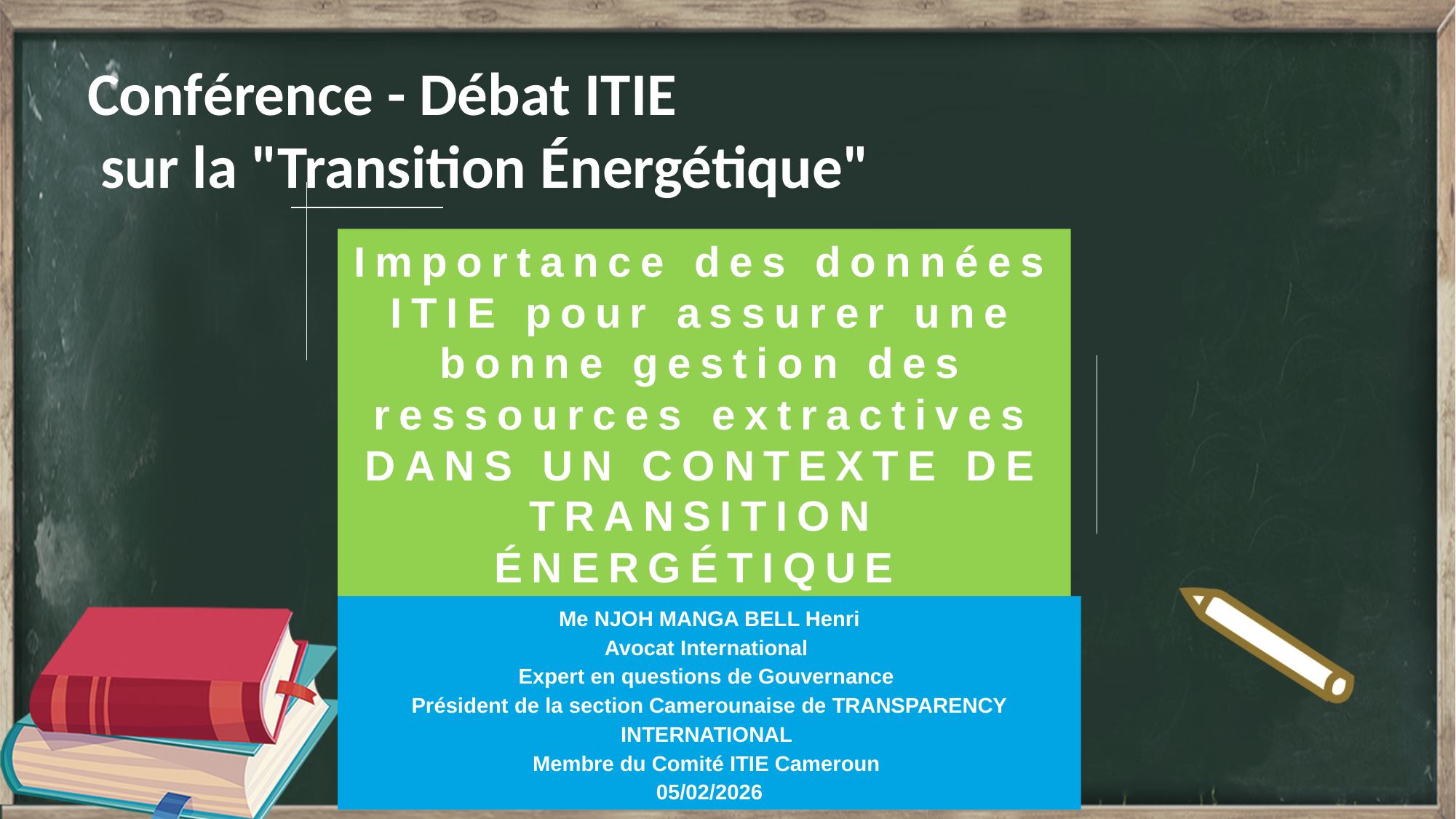

Conférence - Débat ITIE
 sur la "Transition Énergétique"
Importance des données ITIE pour assurer une bonne gestion des ressources extractives DANS UN CONTEXTE DE TRANSITION ÉNERGÉTIQUE
Me NJOH MANGA BELL Henri
Avocat International
Expert en questions de Gouvernance
Président de la section Camerounaise de TRANSPARENCY INTERNATIONAL
Membre du Comité ITIE Cameroun
05/02/2026